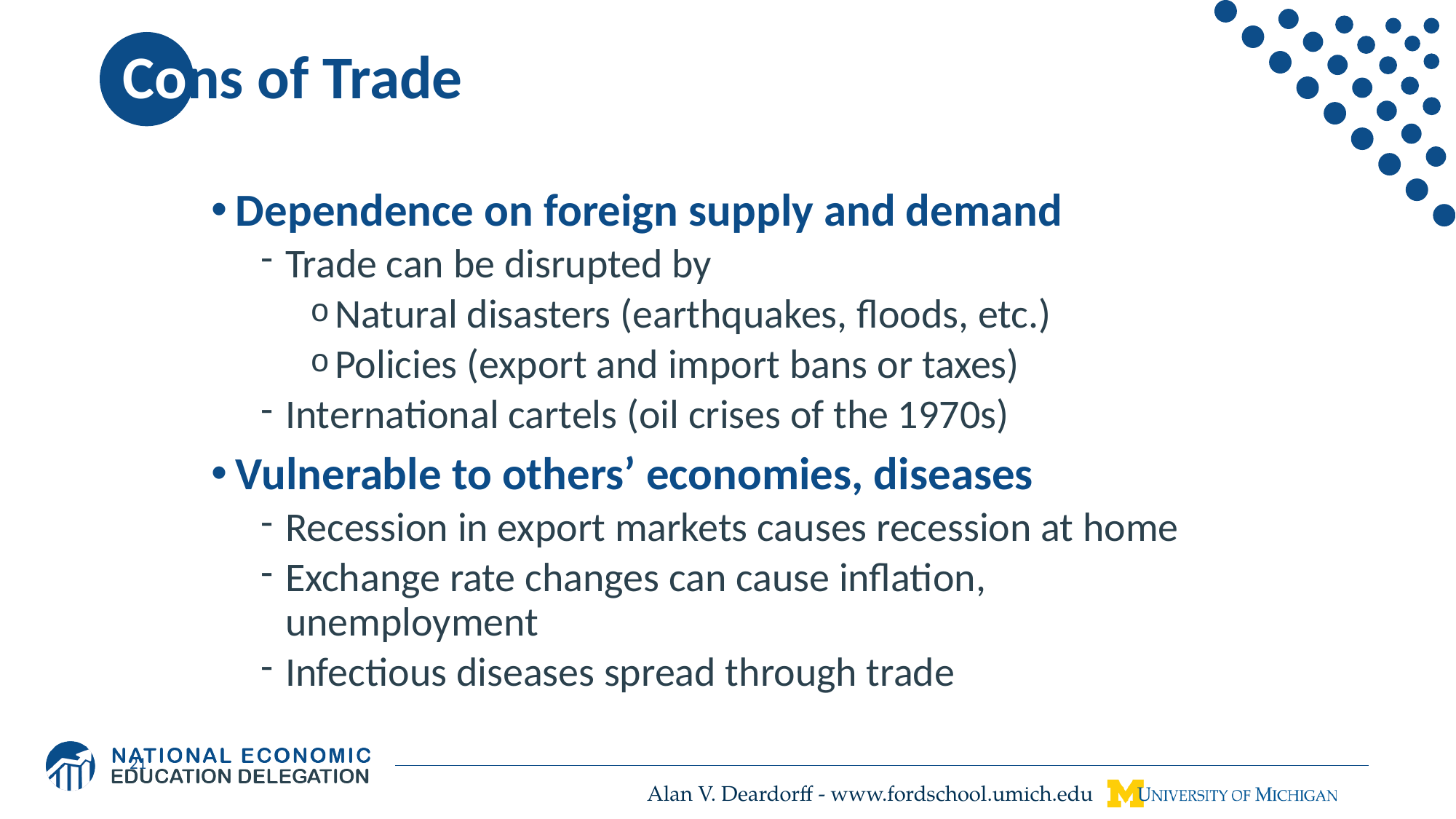

# Cons of Trade
Dependence on foreign supply and demand
Trade can be disrupted by
Natural disasters (earthquakes, floods, etc.)
Policies (export and import bans or taxes)
International cartels (oil crises of the 1970s)
Vulnerable to others’ economies, diseases
Recession in export markets causes recession at home
Exchange rate changes can cause inflation, unemployment
Infectious diseases spread through trade

21